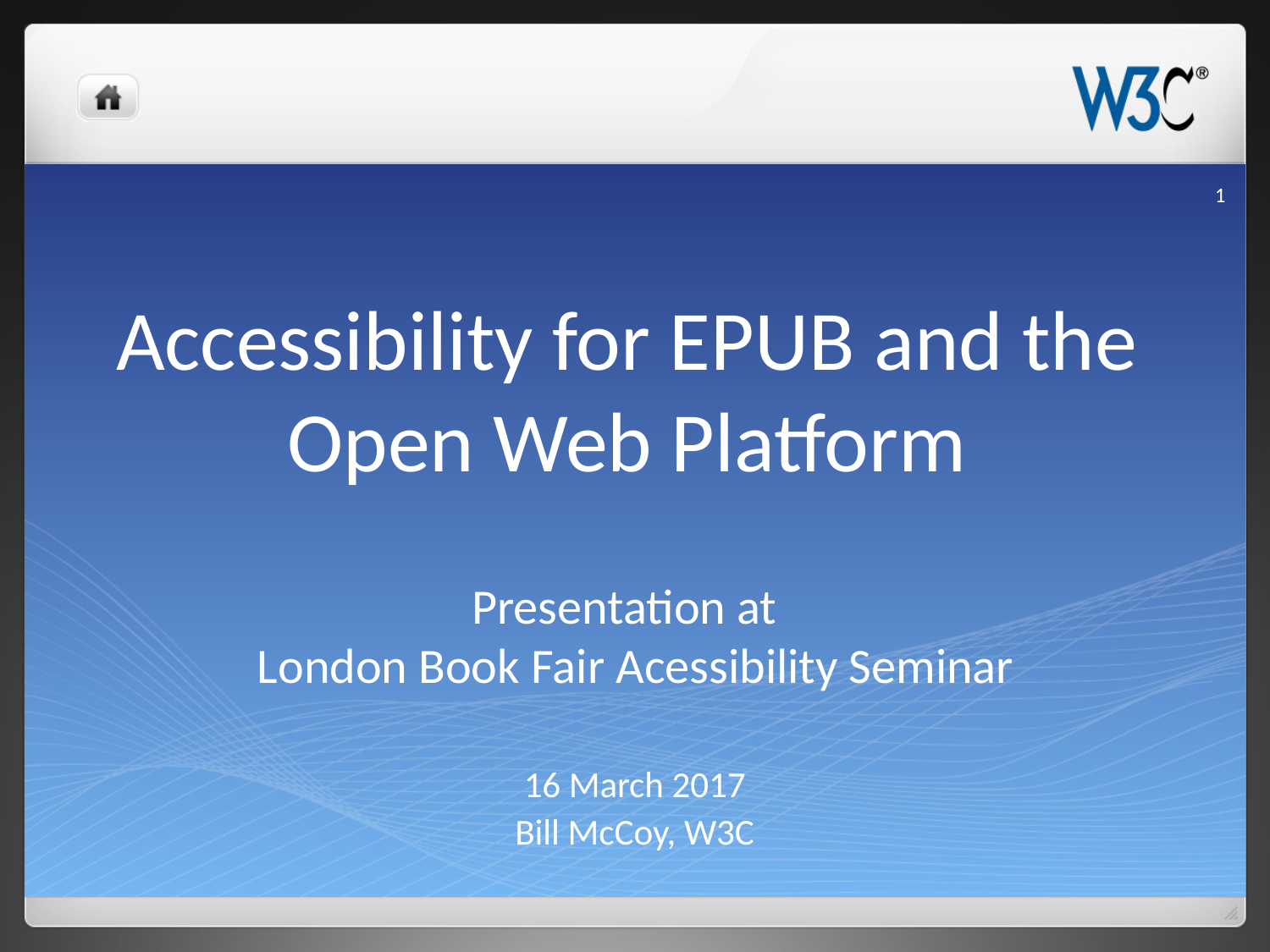

1
# Accessibility for EPUB and the Open Web Platform
Presentation at
 London Book Fair Acessibility Seminar
16 March 2017
Bill McCoy, W3C